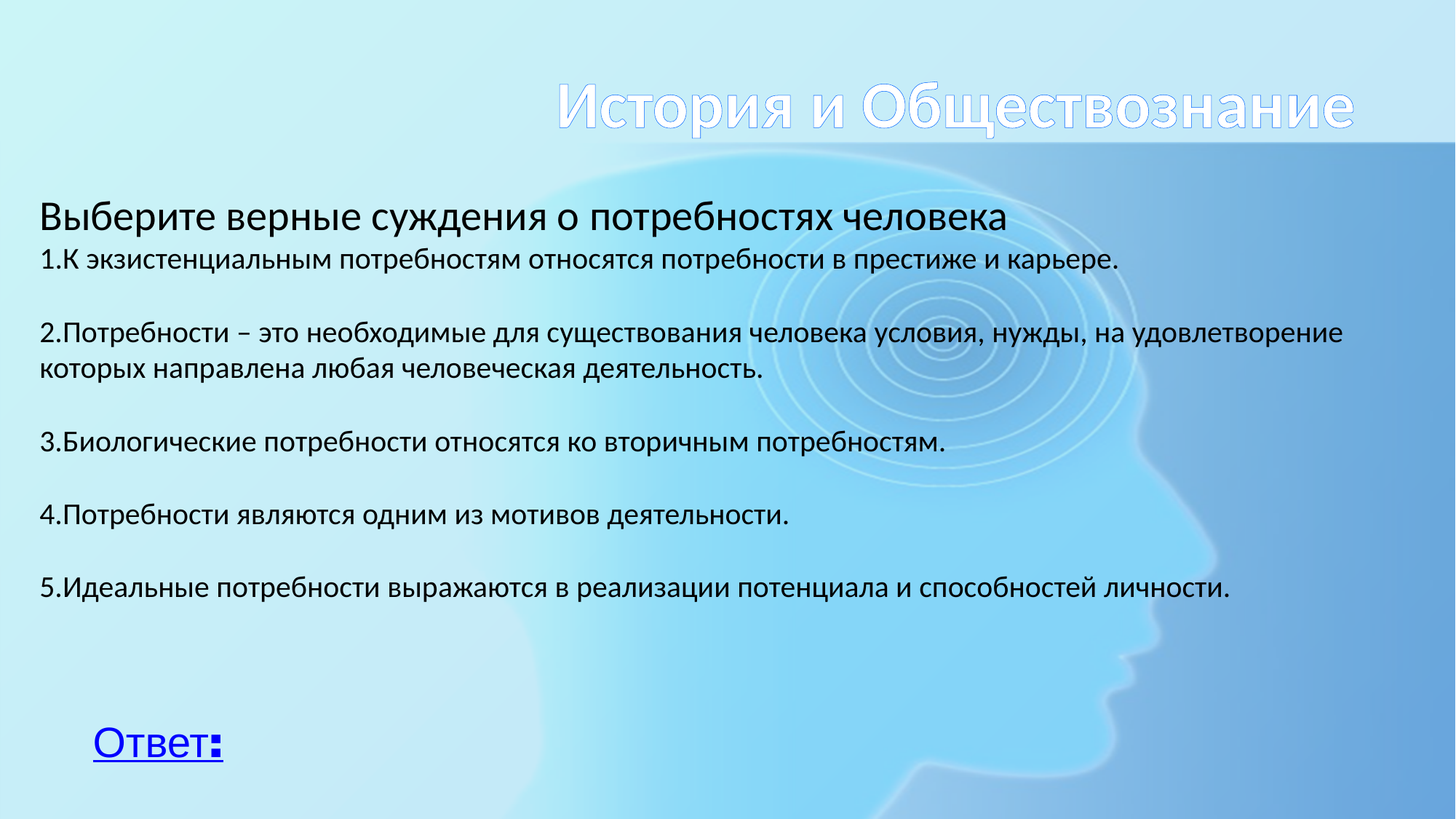

# История и Обществознание
Выберите верные суждения о потребностях человека
1.К экзистенциальным потребностям относятся потребности в престиже и карьере.

Потребности – это необходимые для существования человека условия, нужды, на удовлетворение которых направлена любая человеческая деятельность.

Биологические потребности относятся ко вторичным потребностям.

Потребности являются одним из мотивов деятельности.

Идеальные потребности выражаются в реализации потенциала и способностей личности.

Ответ: